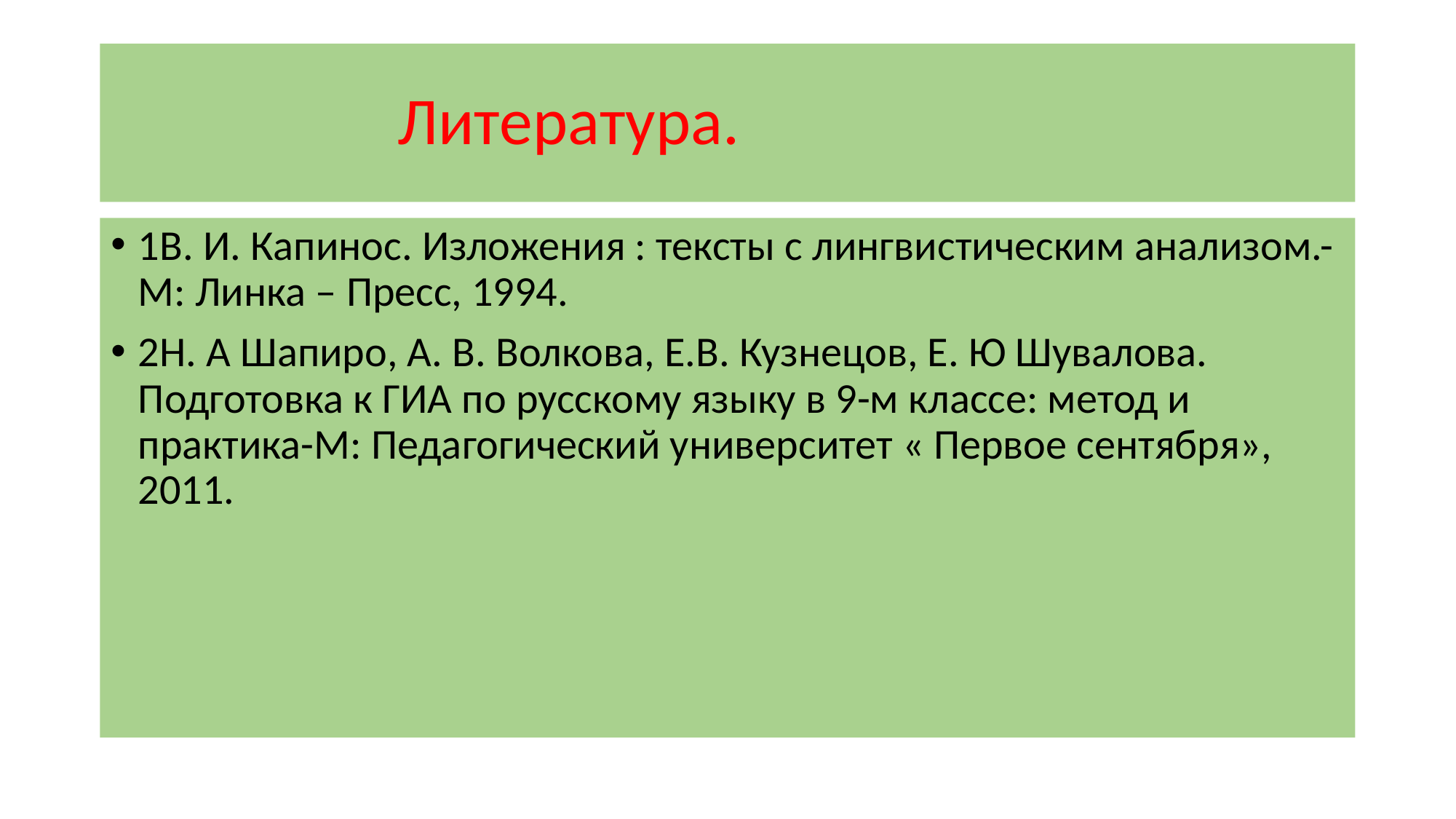

# Литература.
1В. И. Капинос. Изложения : тексты с лингвистическим анализом.-М: Линка – Пресс, 1994.
2Н. А Шапиро, А. В. Волкова, Е.В. Кузнецов, Е. Ю Шувалова. Подготовка к ГИА по русскому языку в 9-м классе: метод и практика-М: Педагогический университет « Первое сентября», 2011.